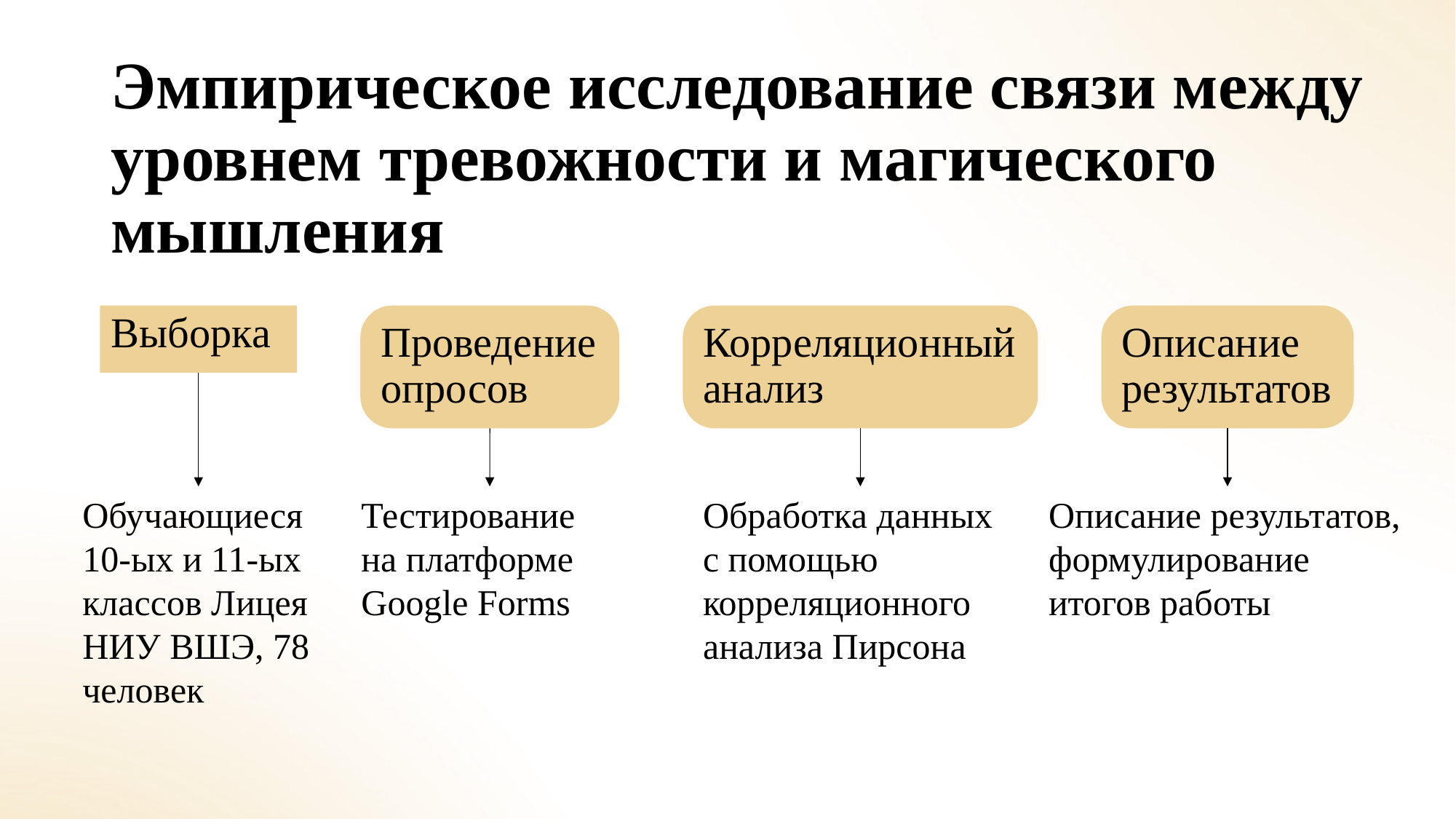

# Эмпирическое исследование связи между уровнем тревожности и магического мышления
Описание результатов
Выборка
Корреляционный анализ
Проведение опросов
Описание результатов, формулирование итогов работы
Обучающиеся 10-ых и 11-ых классов Лицея НИУ ВШЭ, 78 человек
Тестирование на платформе Google Forms
Обработка данных с помощью корреляционного анализа Пирсона